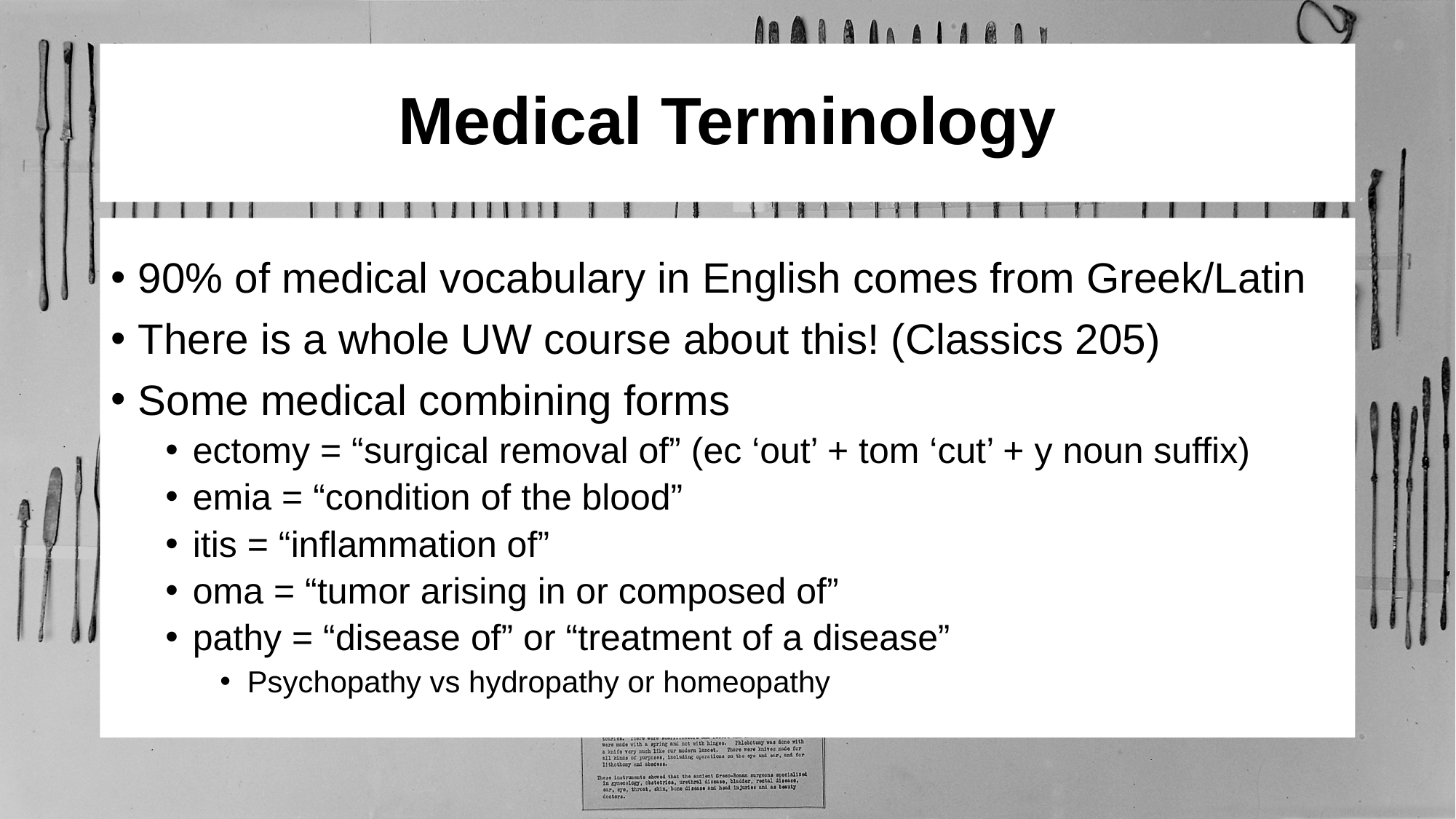

# Medical Terminology
90% of medical vocabulary in English comes from Greek/Latin
There is a whole UW course about this! (Classics 205)
Some medical combining forms
ectomy = “surgical removal of” (ec ‘out’ + tom ‘cut’ + y noun suffix)
emia = “condition of the blood”
itis = “inflammation of”
oma = “tumor arising in or composed of”
pathy = “disease of” or “treatment of a disease”
Psychopathy vs hydropathy or homeopathy